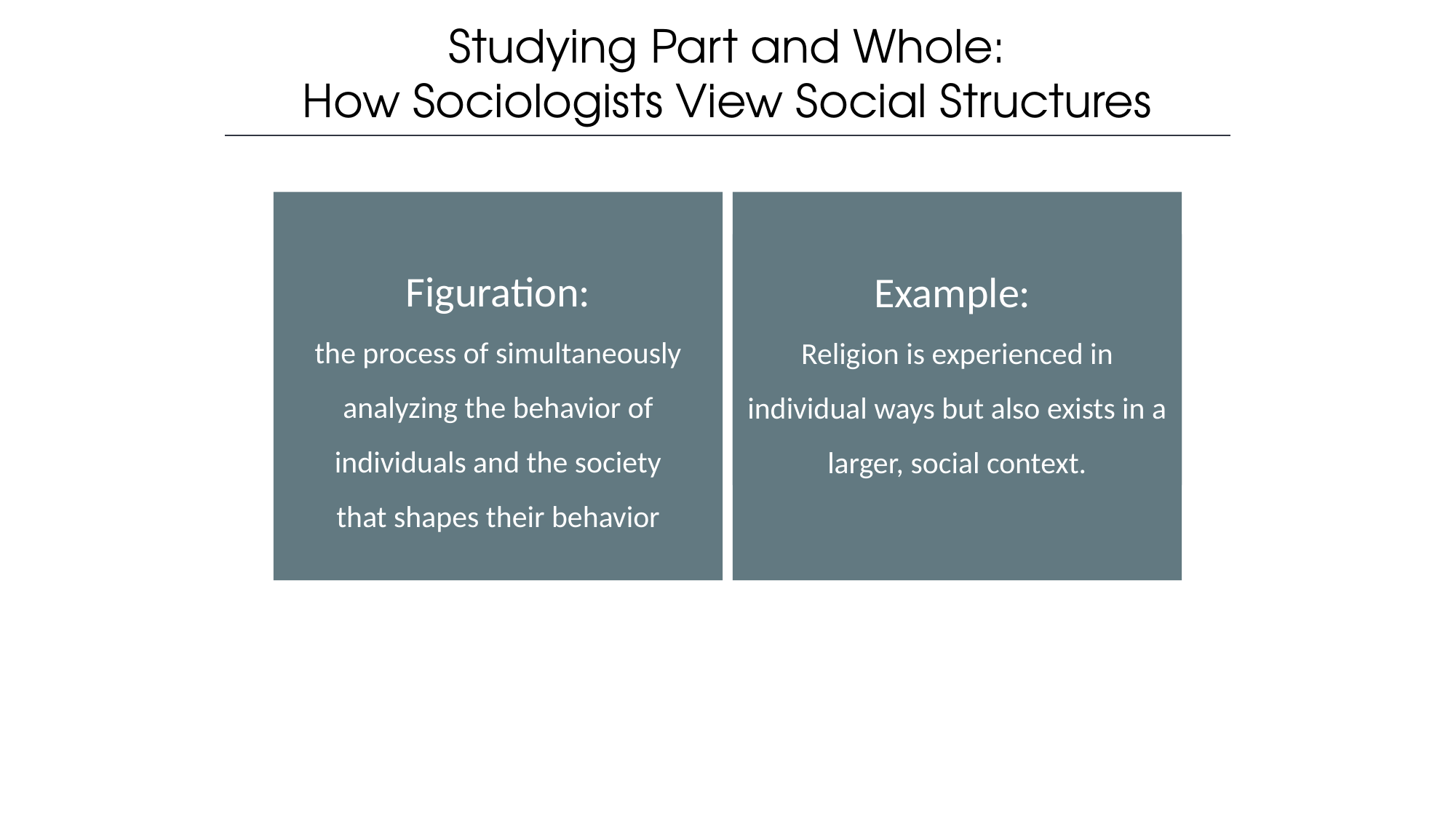

Studying Part and Whole:
How Sociologists View Social Structures
HAWKES LEARNING

Figuration:
the process of simultaneously analyzing the behavior of individuals and the society that shapes their behavior
Example:
Religion is experienced in individual ways but also exists in a larger, social context.